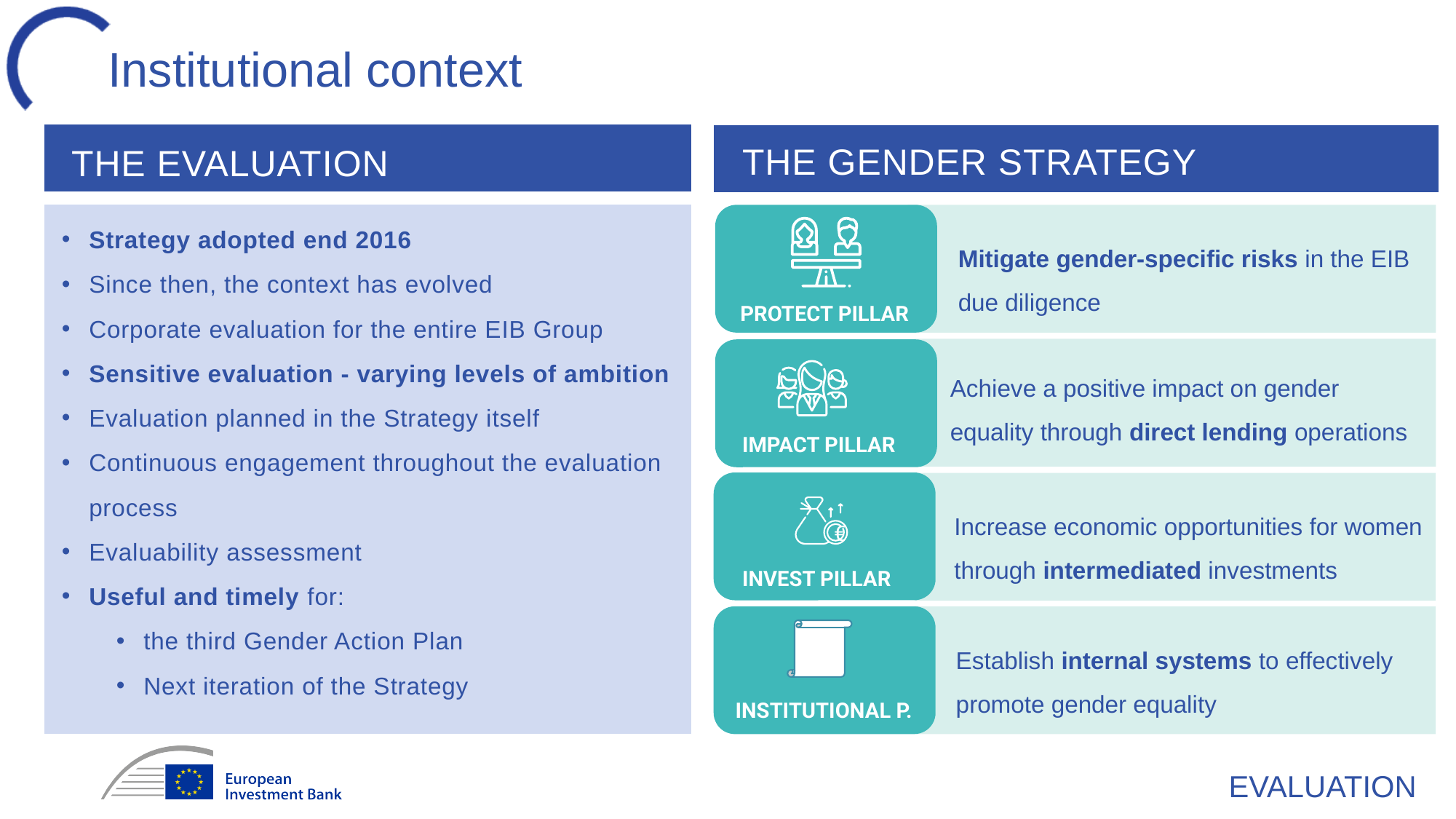

# Institutional context

THE EVALUATION

Strategy adopted end 2016
Since then, the context has evolved
Corporate evaluation for the entire EIB Group
Sensitive evaluation - varying levels of ambition
Evaluation planned in the Strategy itself
Continuous engagement throughout the evaluation process
Evaluability assessment
Useful and timely for:
the third Gender Action Plan
Next iteration of the Strategy

THE GENDER STRATEGY

Mitigate gender-specific risks in the EIB due diligence
PROTECT PILLAR

Achieve a positive impact on gender equality through direct lending operations

IMPACT PILLAR

€
Increase economic opportunities for women through intermediated investments
INVEST PILLAR

Establish internal systems to effectively promote gender equality
INSTITUTIONAL P.